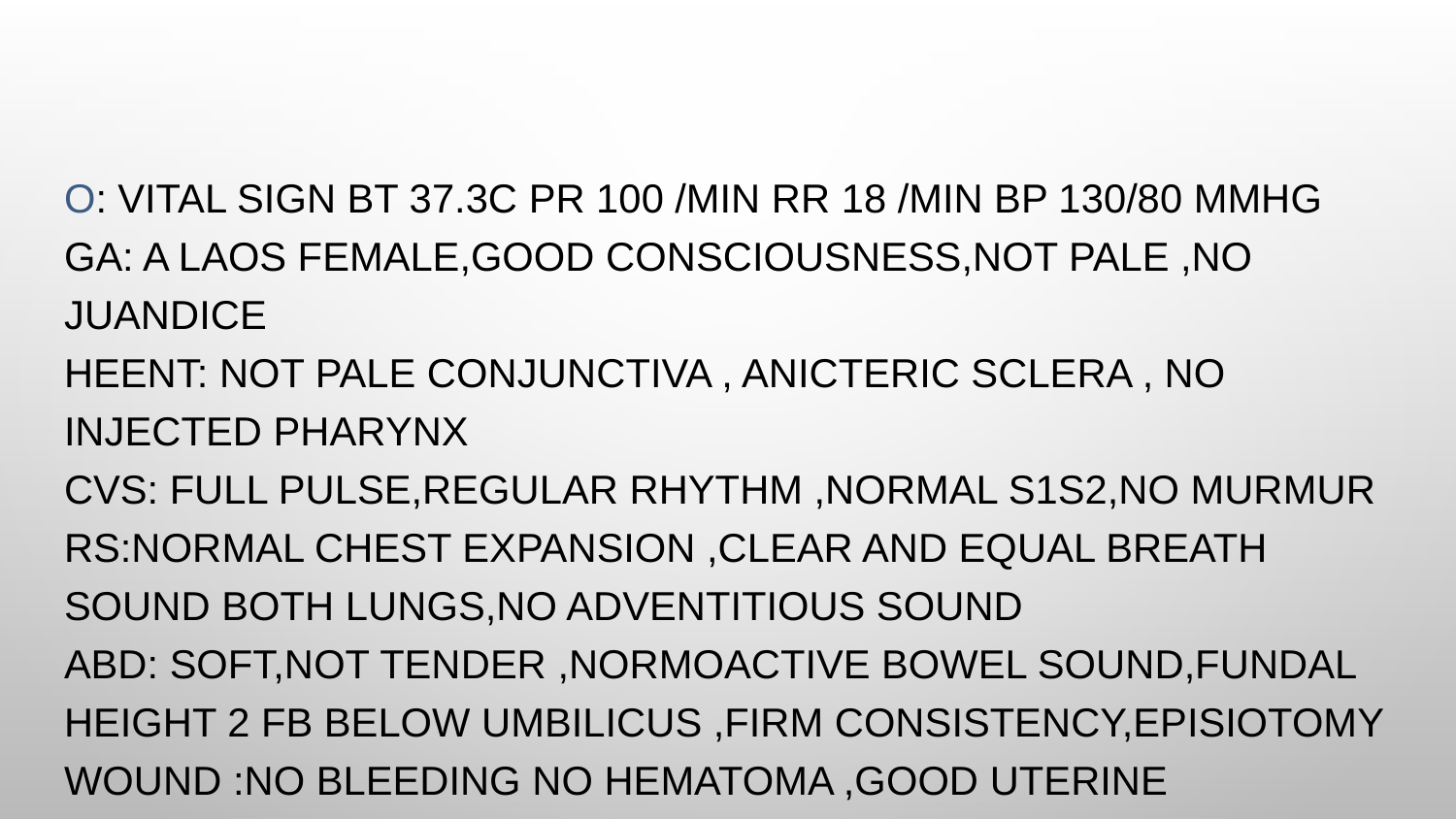

#
O: vital sign BT 37.3c PR 100 /min RR 18 /min BP 130/80 mmHg
GA: a laos female,good consciousness,not pale ,no juandice
HEENT: not pale conjunctiva , anicteric sclera , no injected pharynx
CVS: full pulse,regular rhythm ,normal s1s2,no murmur
RS:normal chest expansion ,clear and equal breath sound both lungs,no adventitious sound
ABD: soft,not tender ,normoactive bowel sound,fundal height 2 FB below umbilicus ,firm consistency,episiotomy wound :no bleeding no hematoma ,good uterine contraction